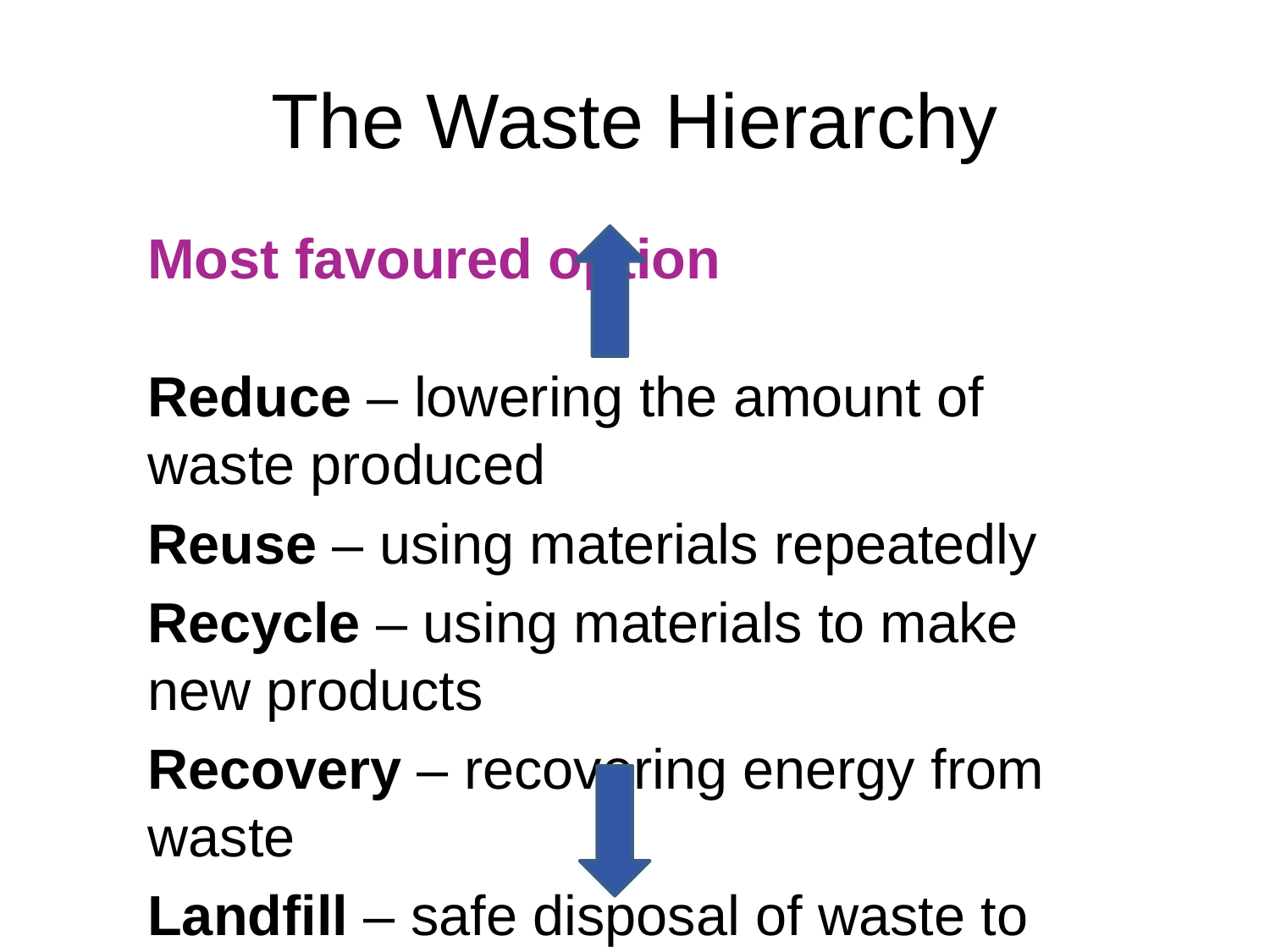

# The Waste Hierarchy
Most favoured option

Reduce – lowering the amount of waste produced
Reuse – using materials repeatedly
Recycle – using materials to make new products
Recovery – recovering energy from waste
Landfill – safe disposal of waste to landfill

Least favoured option